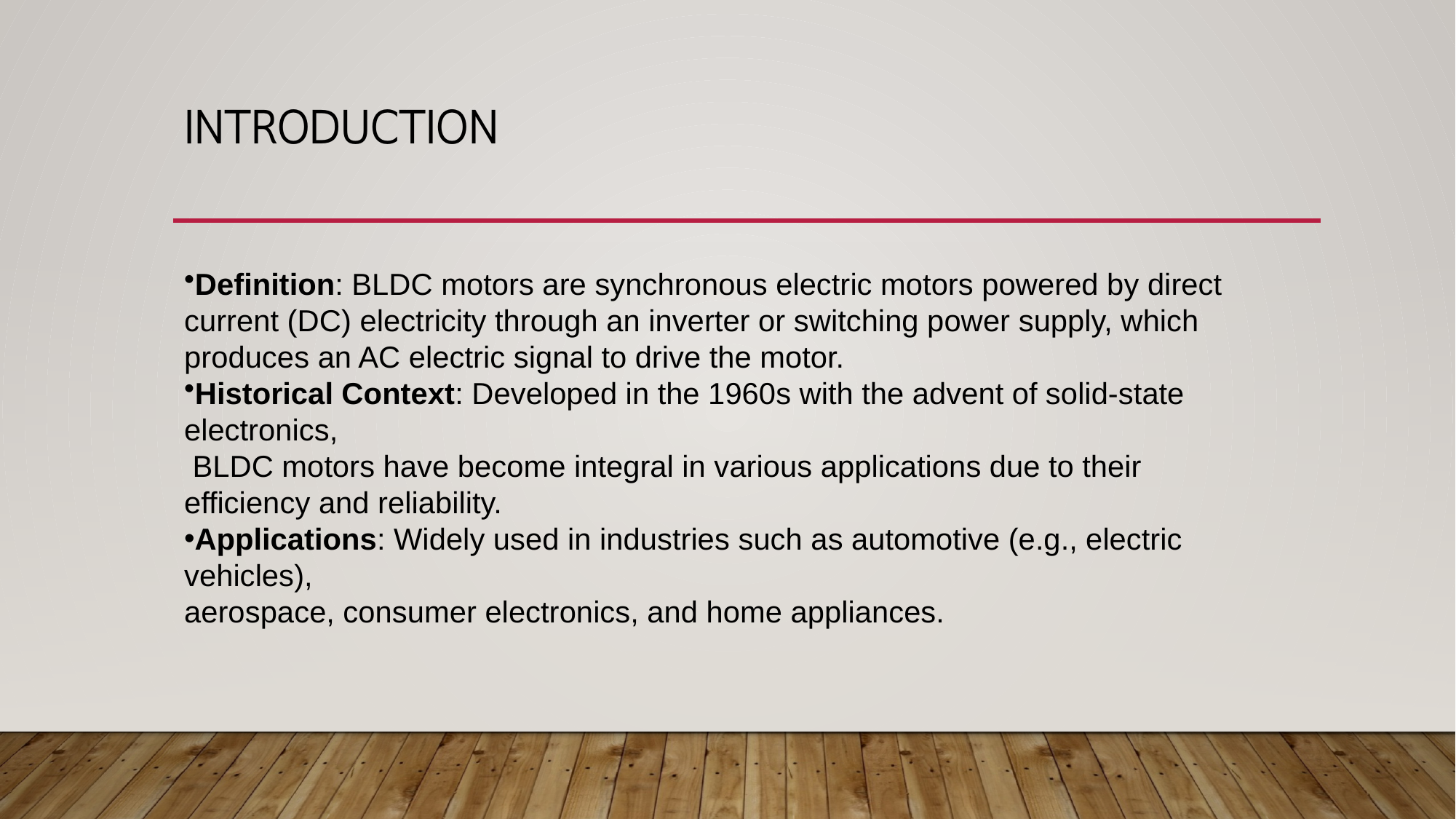

# Introduction
Definition: BLDC motors are synchronous electric motors powered by direct current (DC) electricity through an inverter or switching power supply, which produces an AC electric signal to drive the motor.
Historical Context: Developed in the 1960s with the advent of solid-state electronics,
 BLDC motors have become integral in various applications due to their efficiency and reliability.
Applications: Widely used in industries such as automotive (e.g., electric vehicles),
aerospace, consumer electronics, and home appliances.